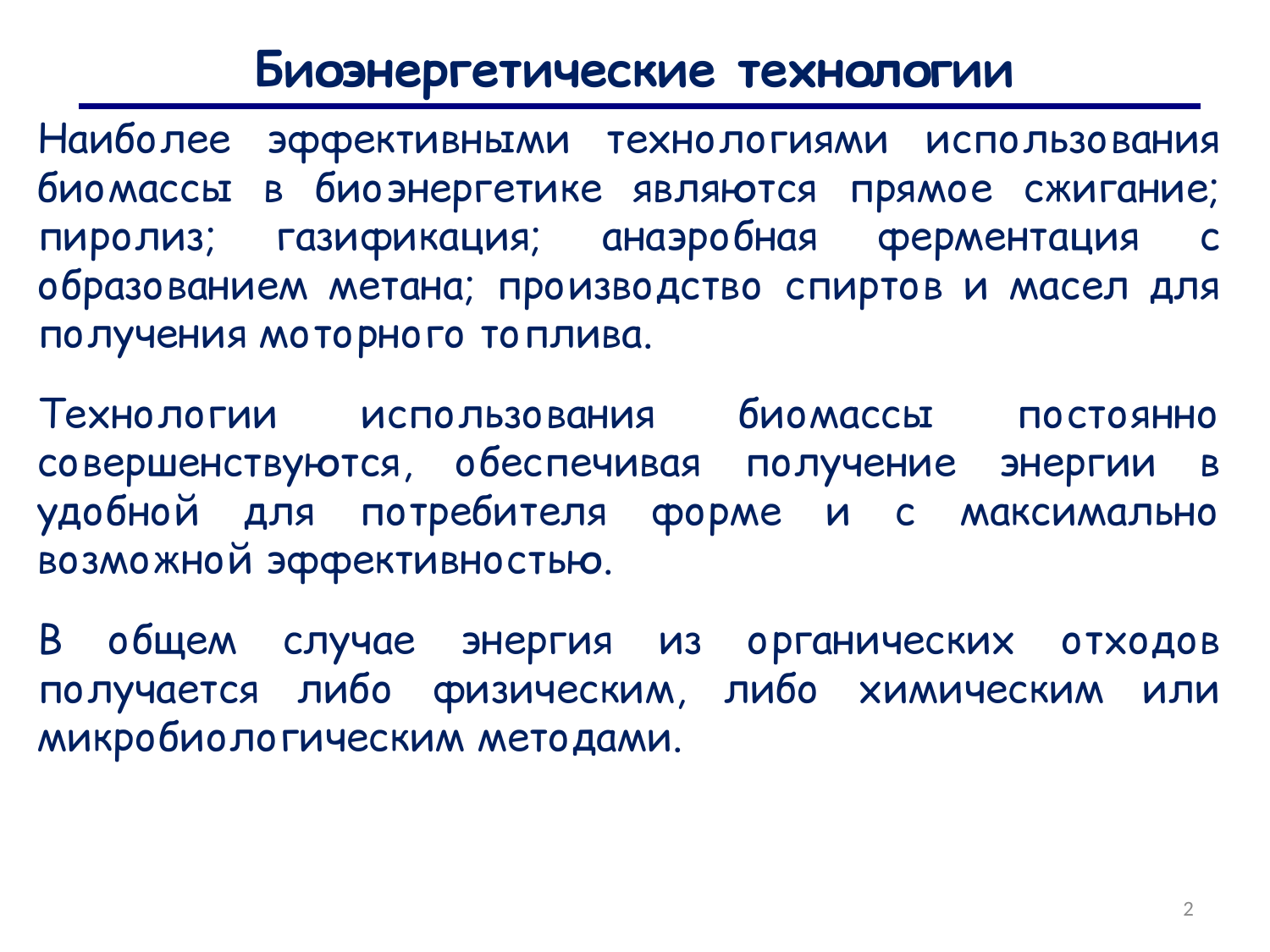

# Биоэнергетические технологии
Наиболее эффективными технологиями использования биомассы в биоэнергетике являются прямое сжигание; пиролиз; газификация; анаэробная ферментация с образованием метана; производство спиртов и масел для получения моторного топлива.
Технологии использования биомассы постоянно совершенствуются, обеспечивая получение энергии в удобной для потребителя форме и с максимально возможной эффективностью.
В общем случае энергия из органических отходов получается либо физическим, либо химическим или микробиологическим методами.

2